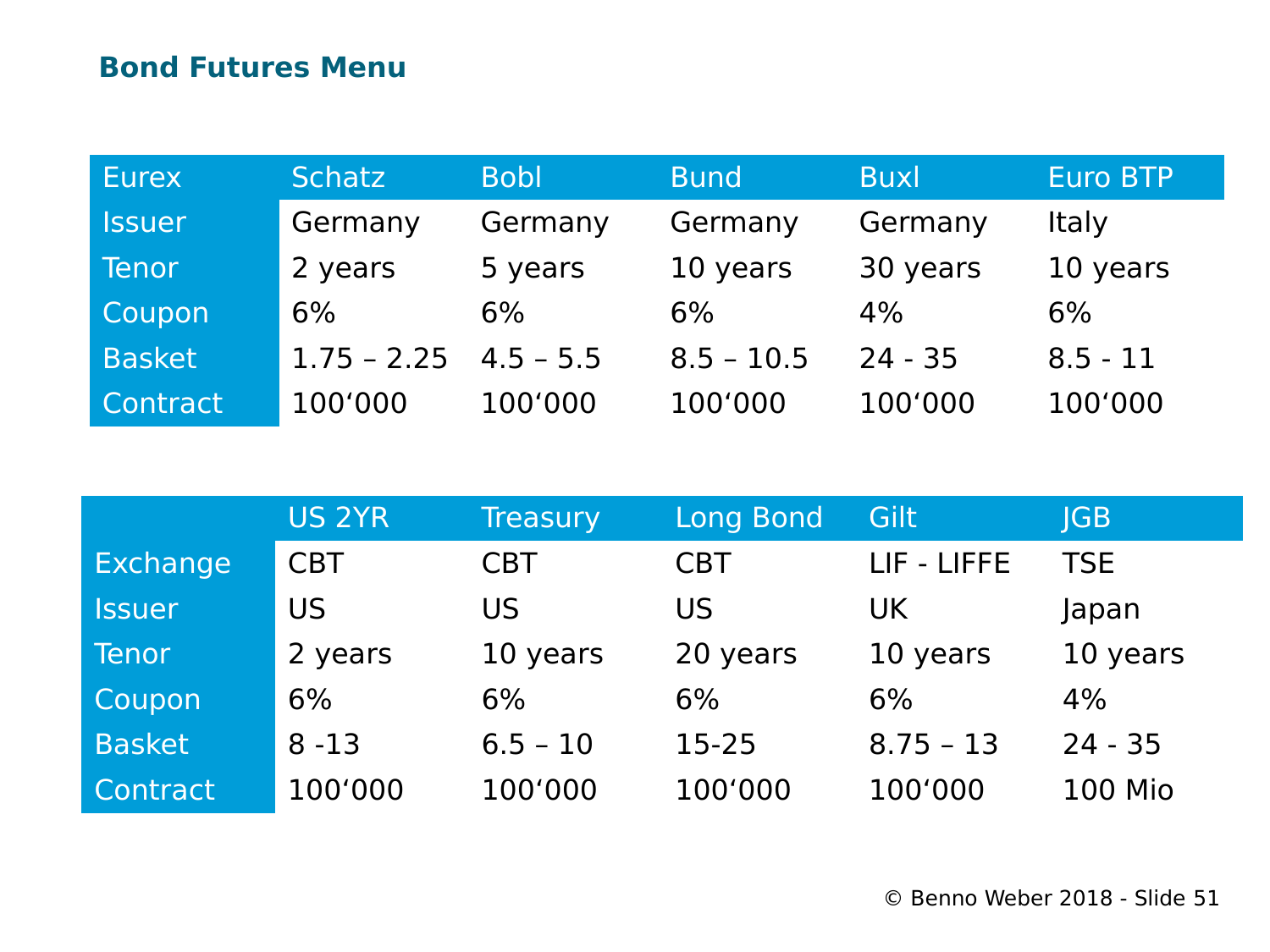

# Bond Futures Menu
| Eurex | Schatz | Bobl | Bund | Buxl | Euro BTP |
| --- | --- | --- | --- | --- | --- |
| Issuer | Germany | Germany | Germany | Germany | Italy |
| Tenor | 2 years | 5 years | 10 years | 30 years | 10 years |
| Coupon | 6% | 6% | 6% | 4% | 6% |
| Basket | 1.75 – 2.25 | 4.5 – 5.5 | 8.5 – 10.5 | 24 - 35 | 8.5 - 11 |
| Contract | 100‘000 | 100‘000 | 100‘000 | 100‘000 | 100‘000 |
|  | US 2YR | Treasury | Long Bond | Gilt | JGB |
| --- | --- | --- | --- | --- | --- |
| Exchange | CBT | CBT | CBT | LIF - LIFFE | TSE |
| Issuer | US | US | US | UK | Japan |
| Tenor | 2 years | 10 years | 20 years | 10 years | 10 years |
| Coupon | 6% | 6% | 6% | 6% | 4% |
| Basket | 8 -13 | 6.5 – 10 | 15-25 | 8.75 – 13 | 24 - 35 |
| Contract | 100‘000 | 100‘000 | 100‘000 | 100‘000 | 100 Mio |